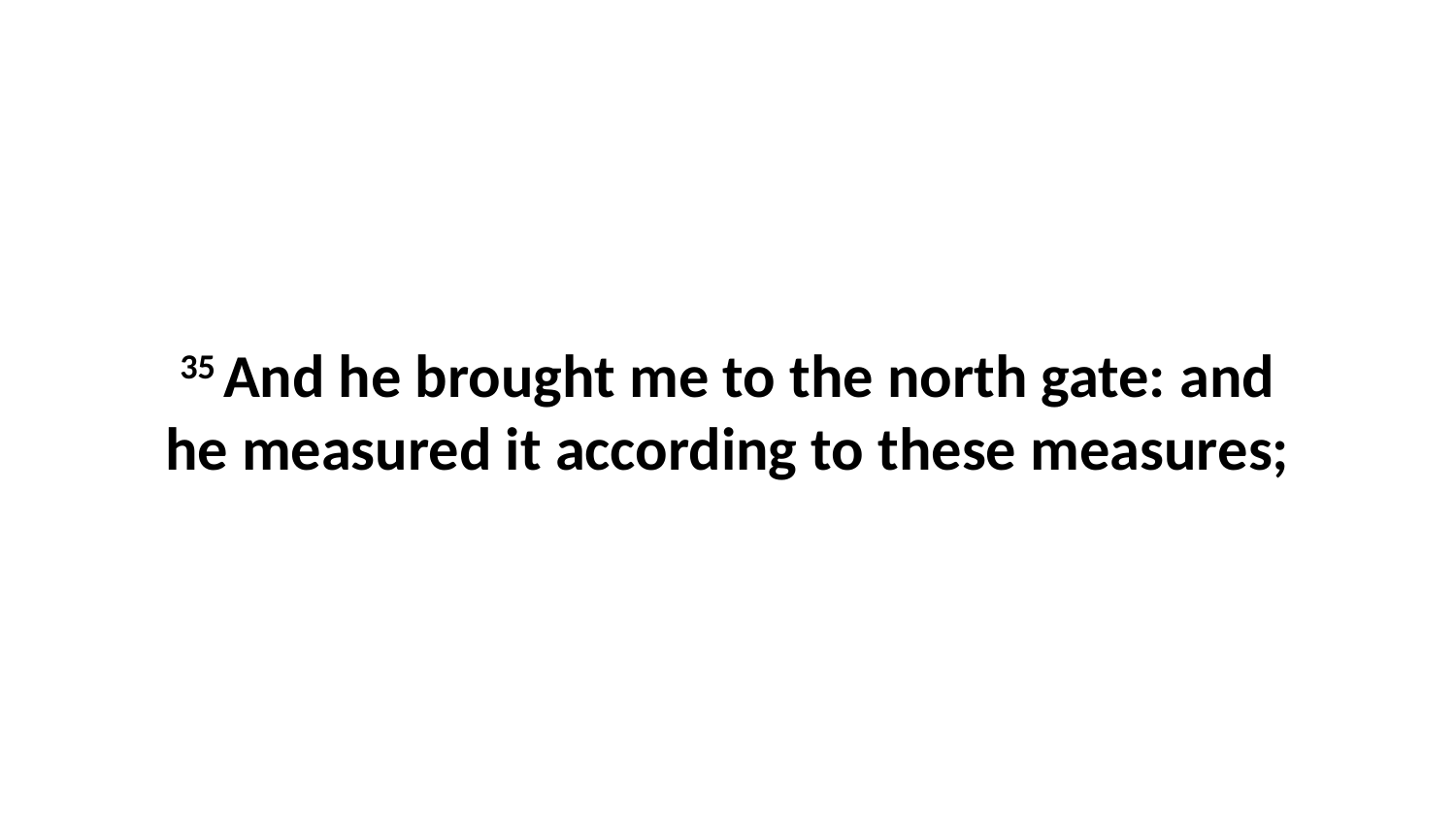

35 And he brought me to the north gate: and he measured it according to these measures;